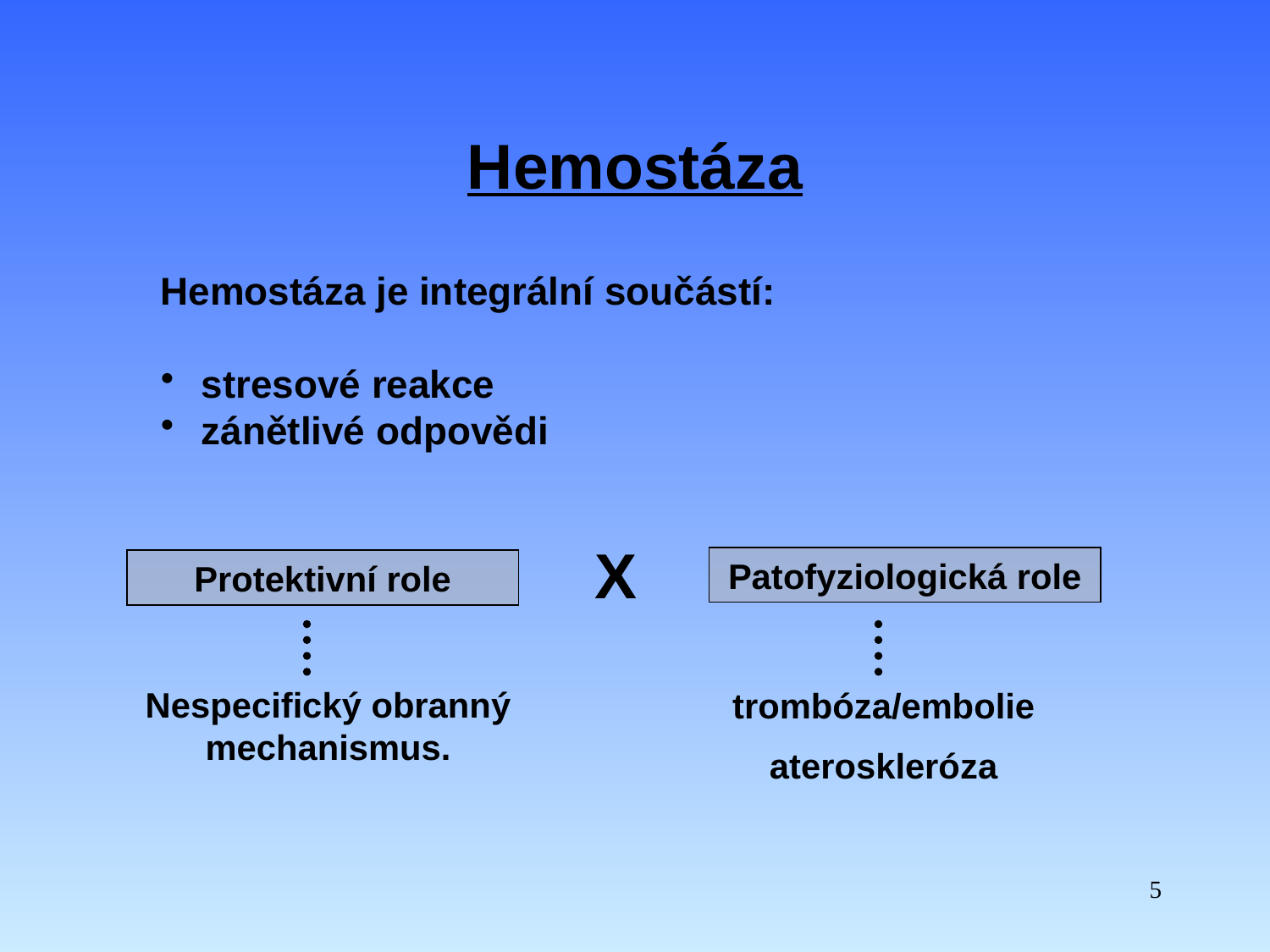

# Hemostáza
Hemostáza je integrální součástí:

 stresové reakce
 zánětlivé odpovědi
X
Patofyziologická role
Protektivní role

Nespecifický obranný mechanismus.
trombóza/embolie
ateroskleróza
5